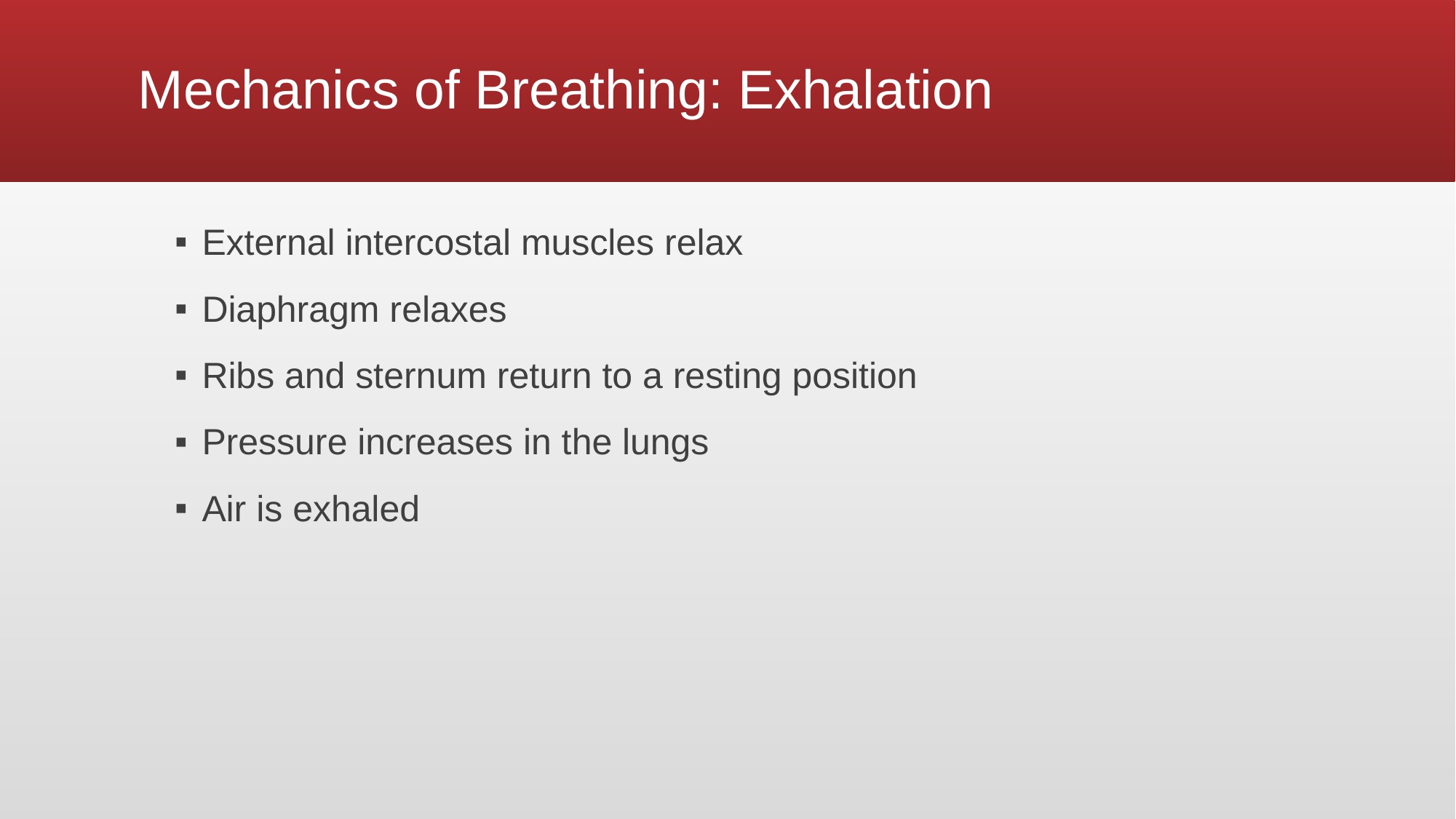

# Mechanics of Breathing: Exhalation
External intercostal muscles relax
Diaphragm relaxes
Ribs and sternum return to a resting position
Pressure increases in the lungs
Air is exhaled